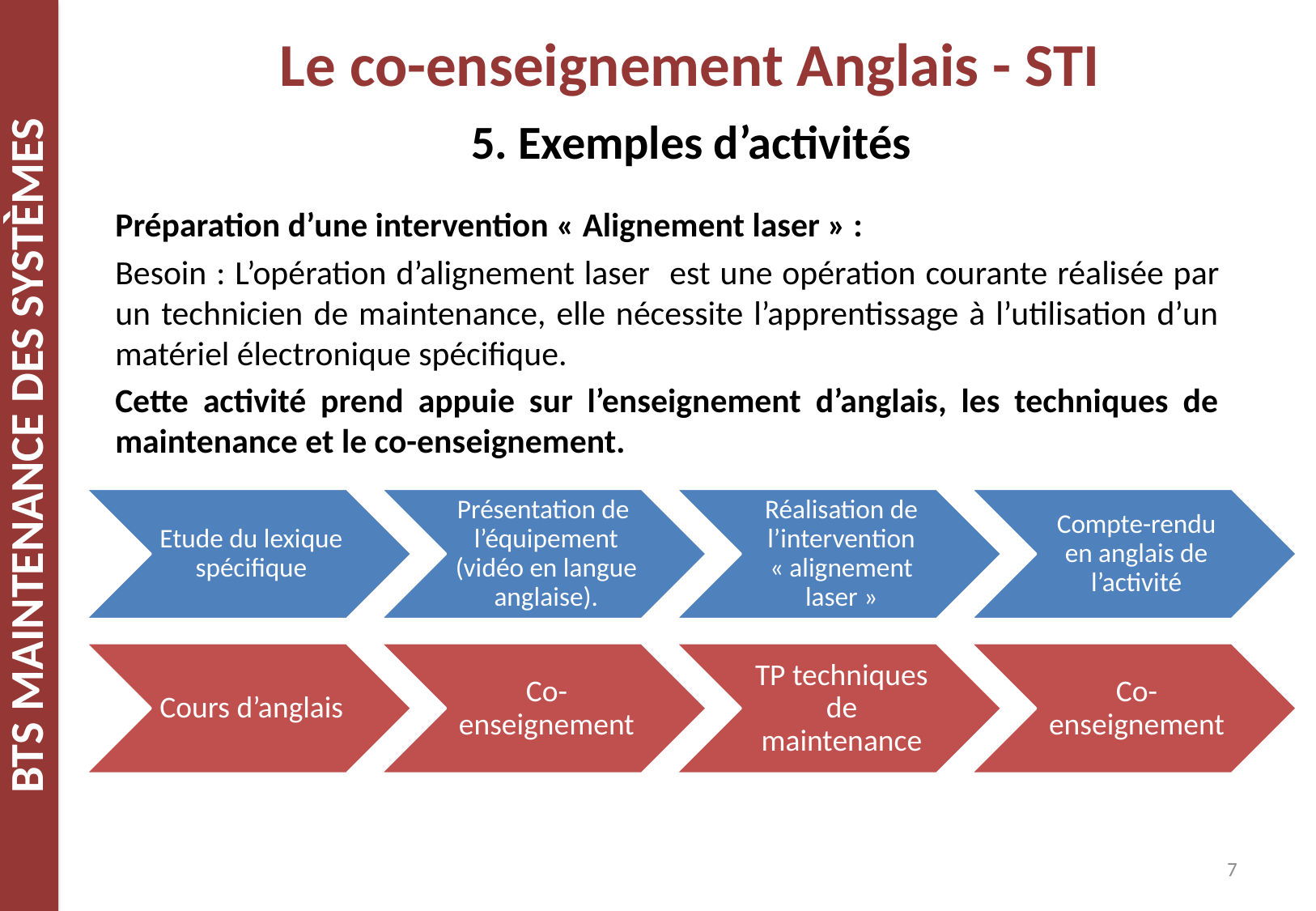

# Le co-enseignement Anglais - STI
5. Exemples d’activités
Préparation d’une intervention « Alignement laser » :
Besoin : L’opération d’alignement laser  est une opération courante réalisée par un technicien de maintenance, elle nécessite l’apprentissage à l’utilisation d’un matériel électronique spécifique.
Cette activité prend appuie sur l’enseignement d’anglais, les techniques de maintenance et le co-enseignement.

Etude du lexique spécifique
Présentation de  l’équipement (vidéo en langue anglaise).
Réalisation de l’intervention « alignement laser »
Compte-rendu en anglais de l’activité
Cours d’anglais
Co-enseignement
TP techniques de maintenance
Co-enseignement
7